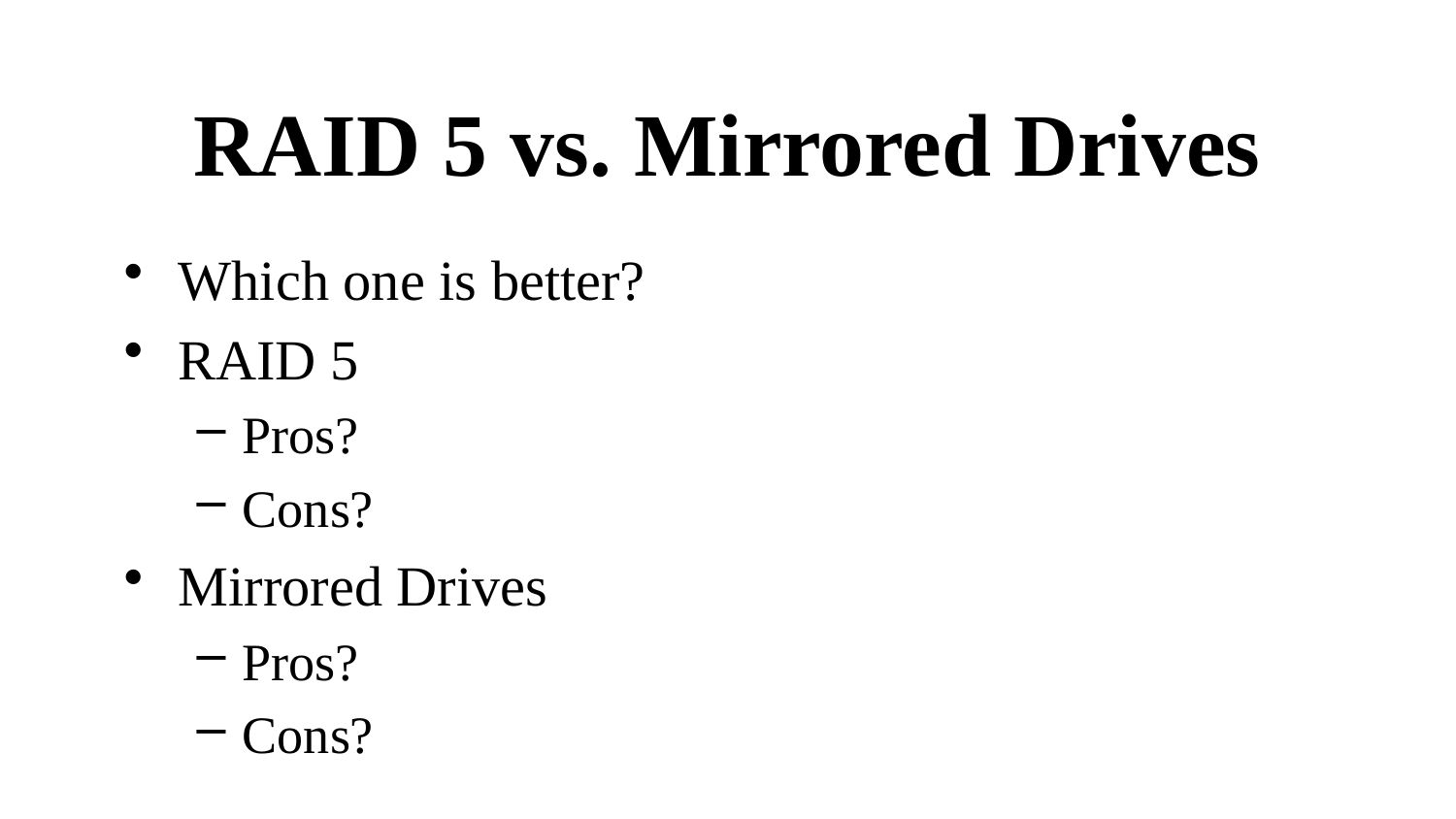

# RAID 5 vs. Mirrored Drives
Which one is better?
RAID 5
Pros?
Cons?
Mirrored Drives
Pros?
Cons?